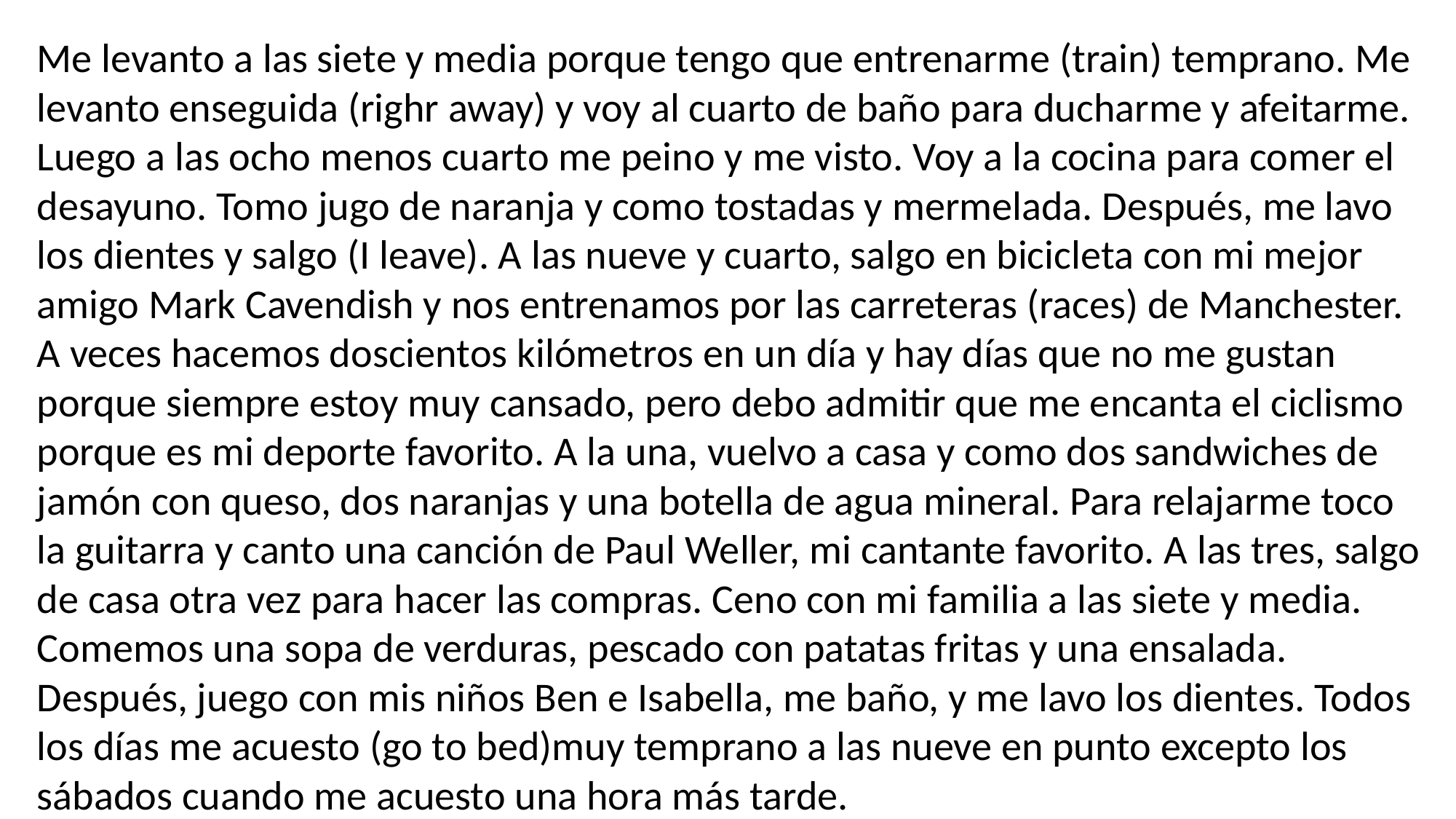

Me levanto a las siete y media porque tengo que entrenarme (train) temprano. Me levanto enseguida (righr away) y voy al cuarto de baño para ducharme y afeitarme. Luego a las ocho menos cuarto me peino y me visto. Voy a la cocina para comer el desayuno. Tomo jugo de naranja y como tostadas y mermelada. Después, me lavo los dientes y salgo (I leave). A las nueve y cuarto, salgo en bicicleta con mi mejor amigo Mark Cavendish y nos entrenamos por las carreteras (races) de Manchester. A veces hacemos doscientos kilómetros en un día y hay días que no me gustan porque siempre estoy muy cansado, pero debo admitir que me encanta el ciclismo porque es mi deporte favorito. A la una, vuelvo a casa y como dos sandwiches de jamón con queso, dos naranjas y una botella de agua mineral. Para relajarme toco la guitarra y canto una canción de Paul Weller, mi cantante favorito. A las tres, salgo de casa otra vez para hacer las compras. Ceno con mi familia a las siete y media. Comemos una sopa de verduras, pescado con patatas fritas y una ensalada. Después, juego con mis niños Ben e Isabella, me baño, y me lavo los dientes. Todos los días me acuesto (go to bed)muy temprano a las nueve en punto excepto los sábados cuando me acuesto una hora más tarde.